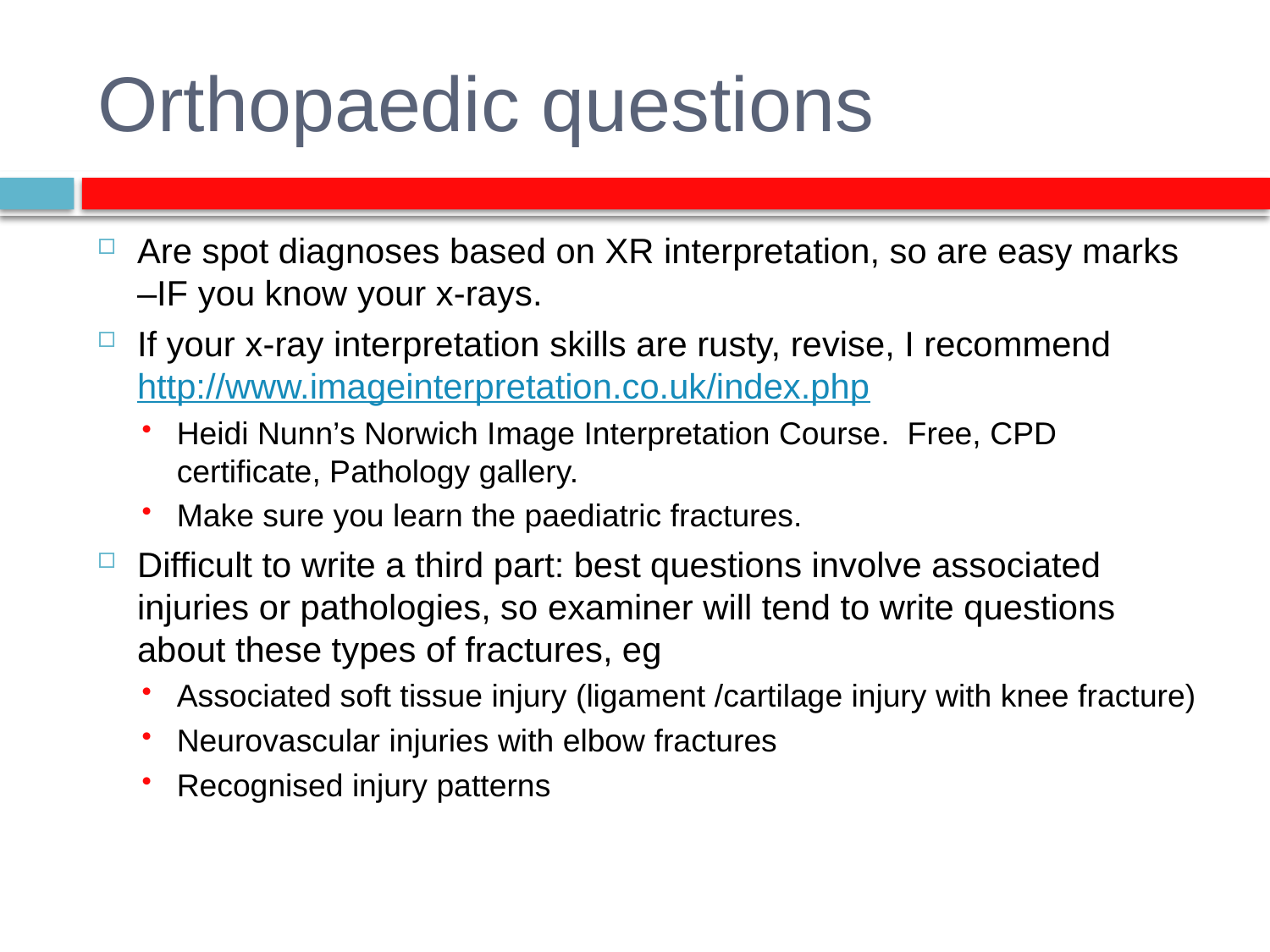

# Orthopaedic questions
Are spot diagnoses based on XR interpretation, so are easy marks –IF you know your x-rays.
If your x-ray interpretation skills are rusty, revise, I recommend http://www.imageinterpretation.co.uk/index.php
Heidi Nunn’s Norwich Image Interpretation Course.  Free, CPD certificate, Pathology gallery.
Make sure you learn the paediatric fractures.
Difficult to write a third part: best questions involve associated injuries or pathologies, so examiner will tend to write questions about these types of fractures, eg
Associated soft tissue injury (ligament /cartilage injury with knee fracture)
Neurovascular injuries with elbow fractures
Recognised injury patterns